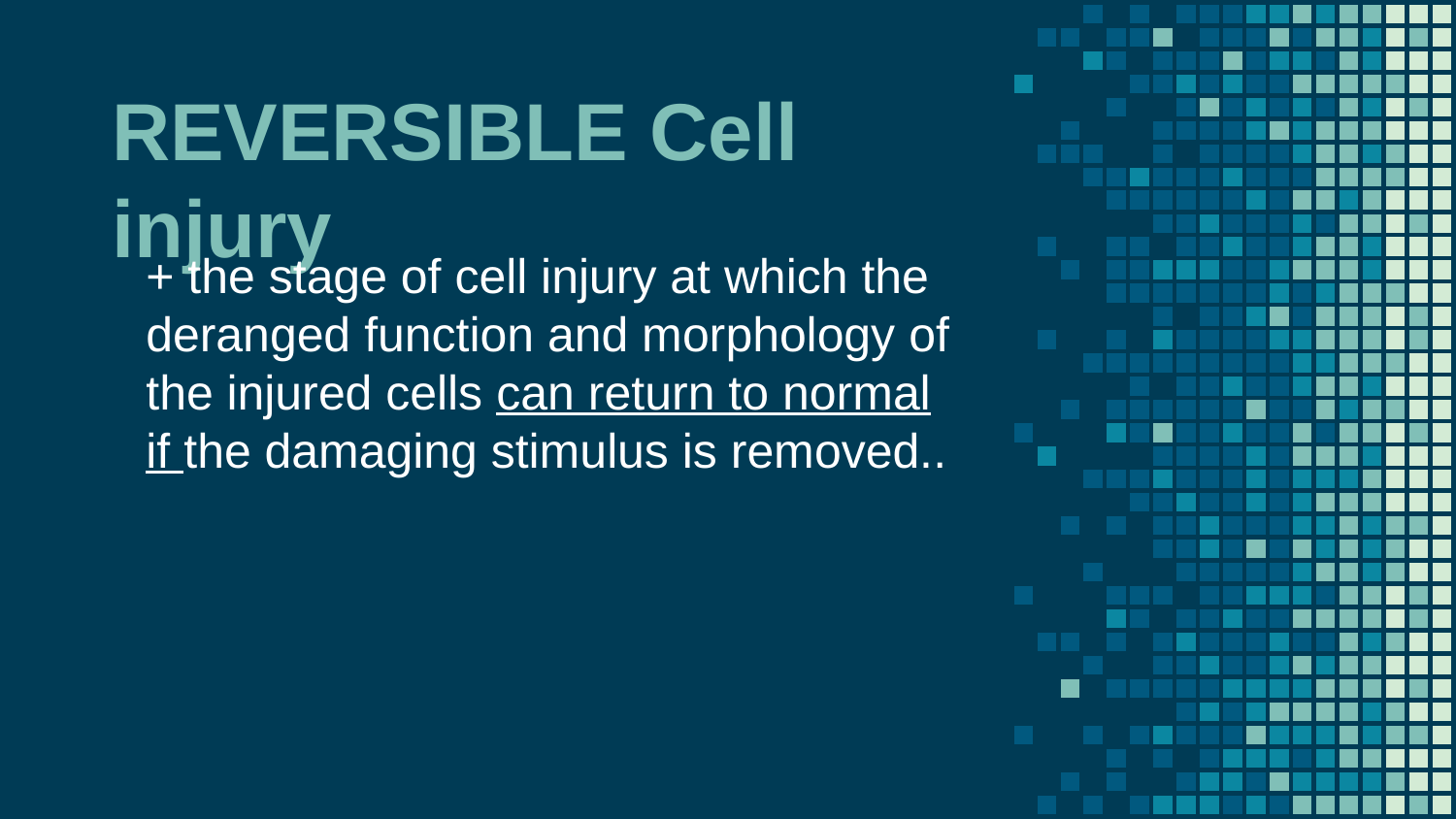

# REVERSIBLE Cell injury
+ the stage of cell injury at which the
deranged function and morphology of the injured cells can return to normal if the damaging stimulus is removed..